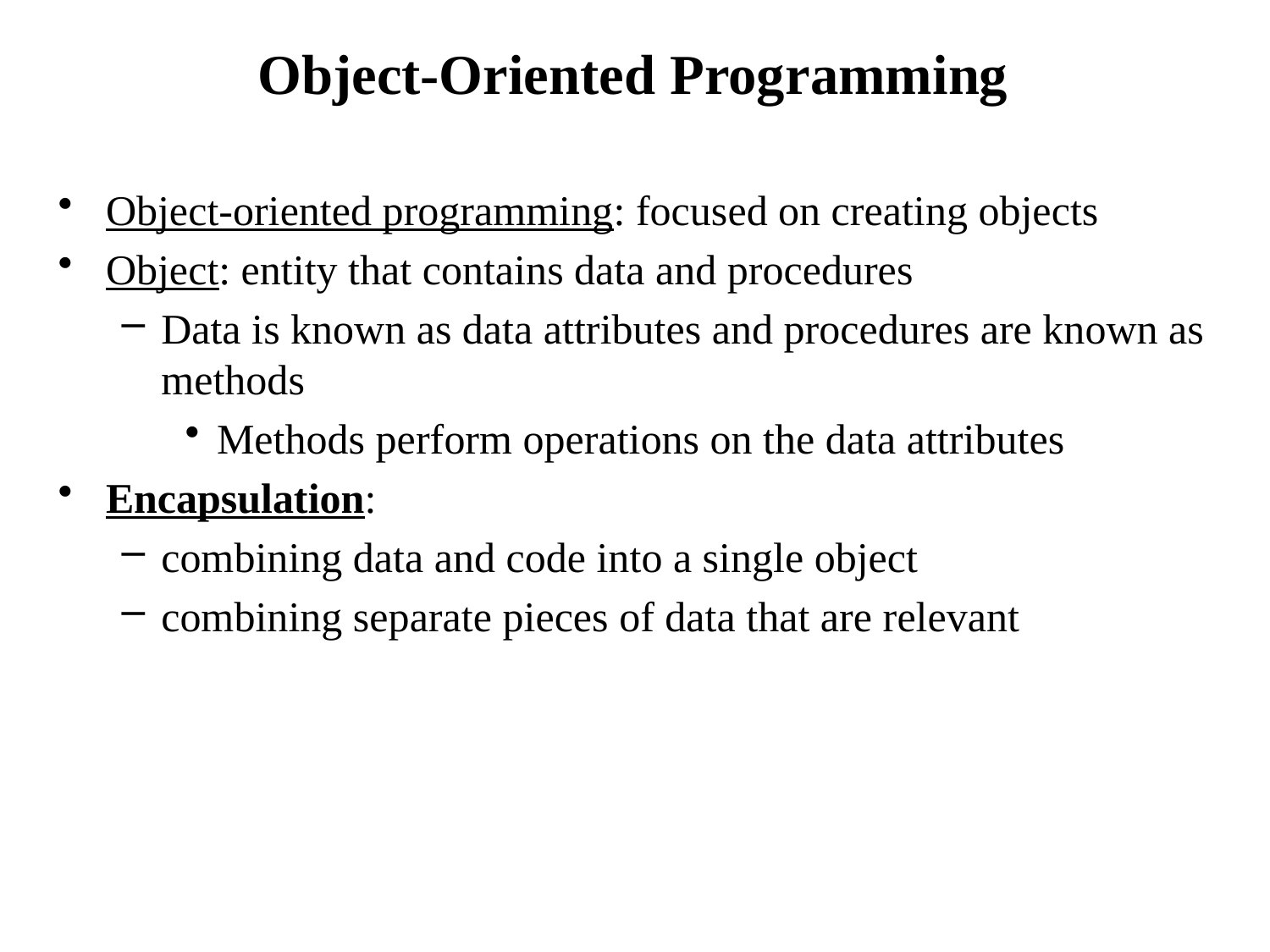

# Object-Oriented Programming
Object-oriented programming: focused on creating objects
Object: entity that contains data and procedures
Data is known as data attributes and procedures are known as methods
Methods perform operations on the data attributes
Encapsulation:
combining data and code into a single object
combining separate pieces of data that are relevant